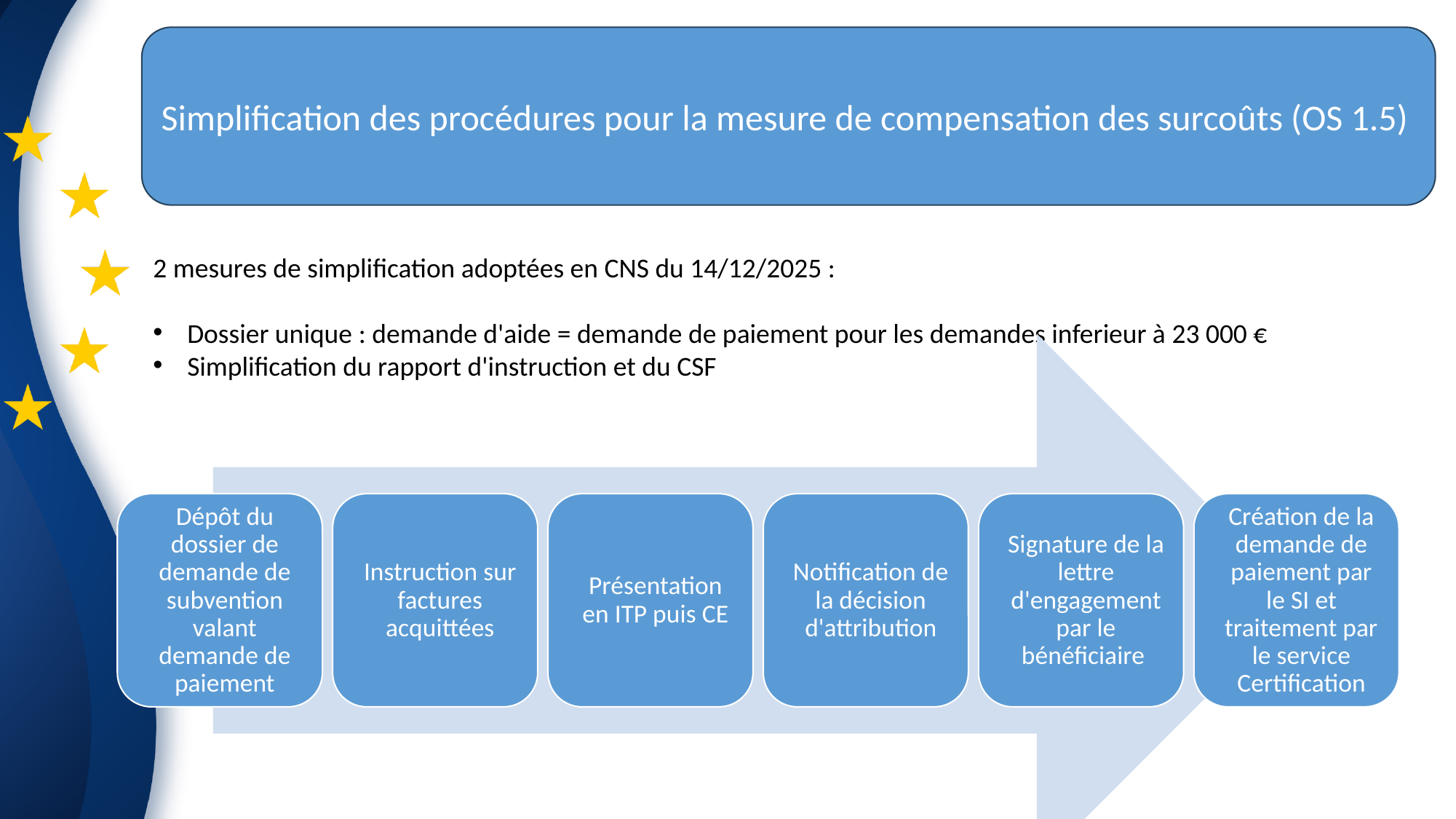

Simplification des procédures pour la mesure de compensation des surcoûts (OS 1.5)
2 mesures de simplification adoptées en CNS du 14/12/2025 :

Dossier unique ​: demande d'aide = demande de paiement pour les demandes inferieur à 23 000 €
Simplification du rapport d'instruction et du CSF

Dépôt du dossier de demande de subvention valant demande de paiement
Instruction sur factures acquittées
Présentation en ITP puis CE
Notification de la décision d'attribution
Signature de la lettre d'engagement par le bénéficiaire
Création de la demande de paiement par le SI et traitement par le service Certification